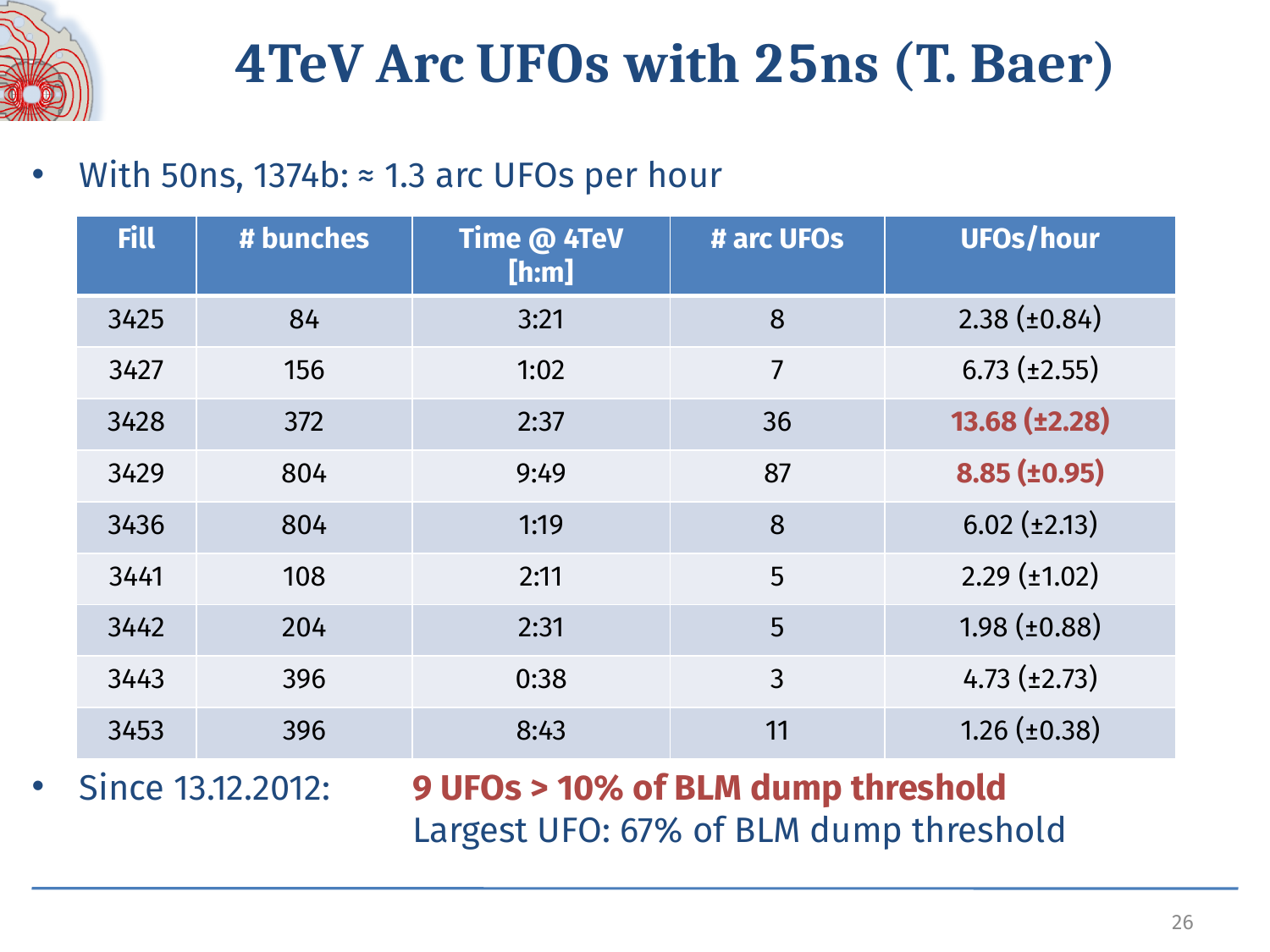

# 4TeV Arc UFOs with 25ns (T. Baer)
With 50ns, 1374b: ≈ 1.3 arc UFOs per hour

Since 13.12.2012:	9 UFOs > 10% of BLM dump threshold
		Largest UFO: 67% of BLM dump threshold
| Fill | # bunches | Time @ 4TeV [h:m] | # arc UFOs | UFOs/hour |
| --- | --- | --- | --- | --- |
| 3425 | 84 | 3:21 | 8 | 2.38 (±0.84) |
| 3427 | 156 | 1:02 | 7 | 6.73 (±2.55) |
| 3428 | 372 | 2:37 | 36 | 13.68 (±2.28) |
| 3429 | 804 | 9:49 | 87 | 8.85 (±0.95) |
| 3436 | 804 | 1:19 | 8 | 6.02 (±2.13) |
| 3441 | 108 | 2:11 | 5 | 2.29 (±1.02) |
| 3442 | 204 | 2:31 | 5 | 1.98 (±0.88) |
| 3443 | 396 | 0:38 | 3 | 4.73 (±2.73) |
| 3453 | 396 | 8:43 | 11 | 1.26 (±0.38) |
26